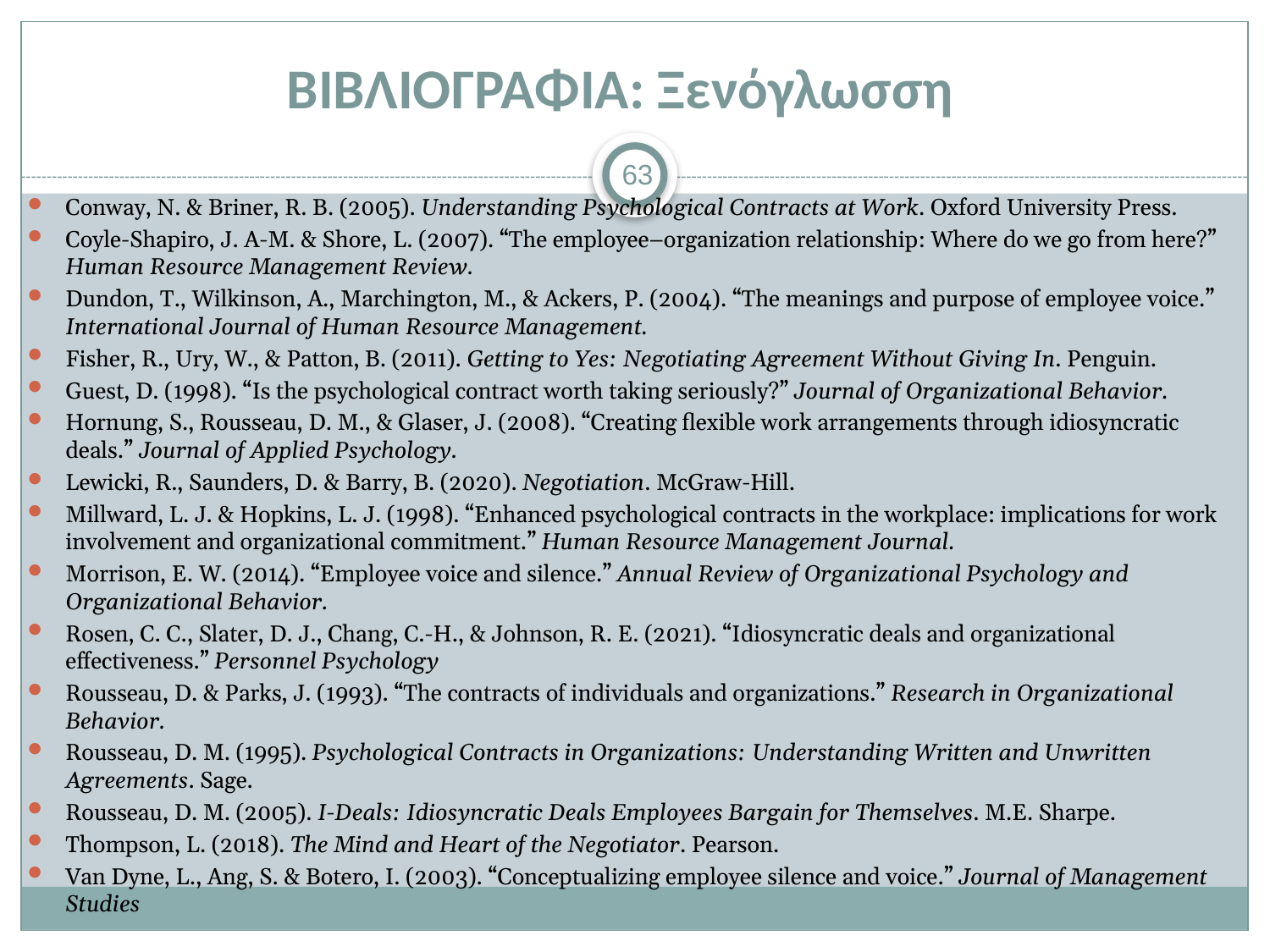

# ΒΙΒΛΙΟΓΡΑΦΙΑ: Ξενόγλωσση
63
Conway, N. & Briner, R. B. (2005). Understanding Psychological Contracts at Work. Oxford University Press.
Coyle-Shapiro, J. A-M. & Shore, L. (2007). “The employee–organization relationship: Where do we go from here?” Human Resource Management Review.
Dundon, T., Wilkinson, A., Marchington, M., & Ackers, P. (2004). “The meanings and purpose of employee voice.” International Journal of Human Resource Management.
Fisher, R., Ury, W., & Patton, B. (2011). Getting to Yes: Negotiating Agreement Without Giving In. Penguin.
Guest, D. (1998). “Is the psychological contract worth taking seriously?” Journal of Organizational Behavior.
Hornung, S., Rousseau, D. M., & Glaser, J. (2008). “Creating flexible work arrangements through idiosyncratic deals.” Journal of Applied Psychology.
Lewicki, R., Saunders, D. & Barry, B. (2020). Negotiation. McGraw-Hill.
Millward, L. J. & Hopkins, L. J. (1998). “Enhanced psychological contracts in the workplace: implications for work involvement and organizational commitment.” Human Resource Management Journal.
Morrison, E. W. (2014). “Employee voice and silence.” Annual Review of Organizational Psychology and Organizational Behavior.
Rosen, C. C., Slater, D. J., Chang, C.-H., & Johnson, R. E. (2021). “Idiosyncratic deals and organizational effectiveness.” Personnel Psychology
Rousseau, D. & Parks, J. (1993). “The contracts of individuals and organizations.” Research in Organizational Behavior.
Rousseau, D. M. (1995). Psychological Contracts in Organizations: Understanding Written and Unwritten Agreements. Sage.
Rousseau, D. M. (2005). I-Deals: Idiosyncratic Deals Employees Bargain for Themselves. M.E. Sharpe.
Thompson, L. (2018). The Mind and Heart of the Negotiator. Pearson.
Van Dyne, L., Ang, S. & Botero, I. (2003). “Conceptualizing employee silence and voice.” Journal of Management Studies